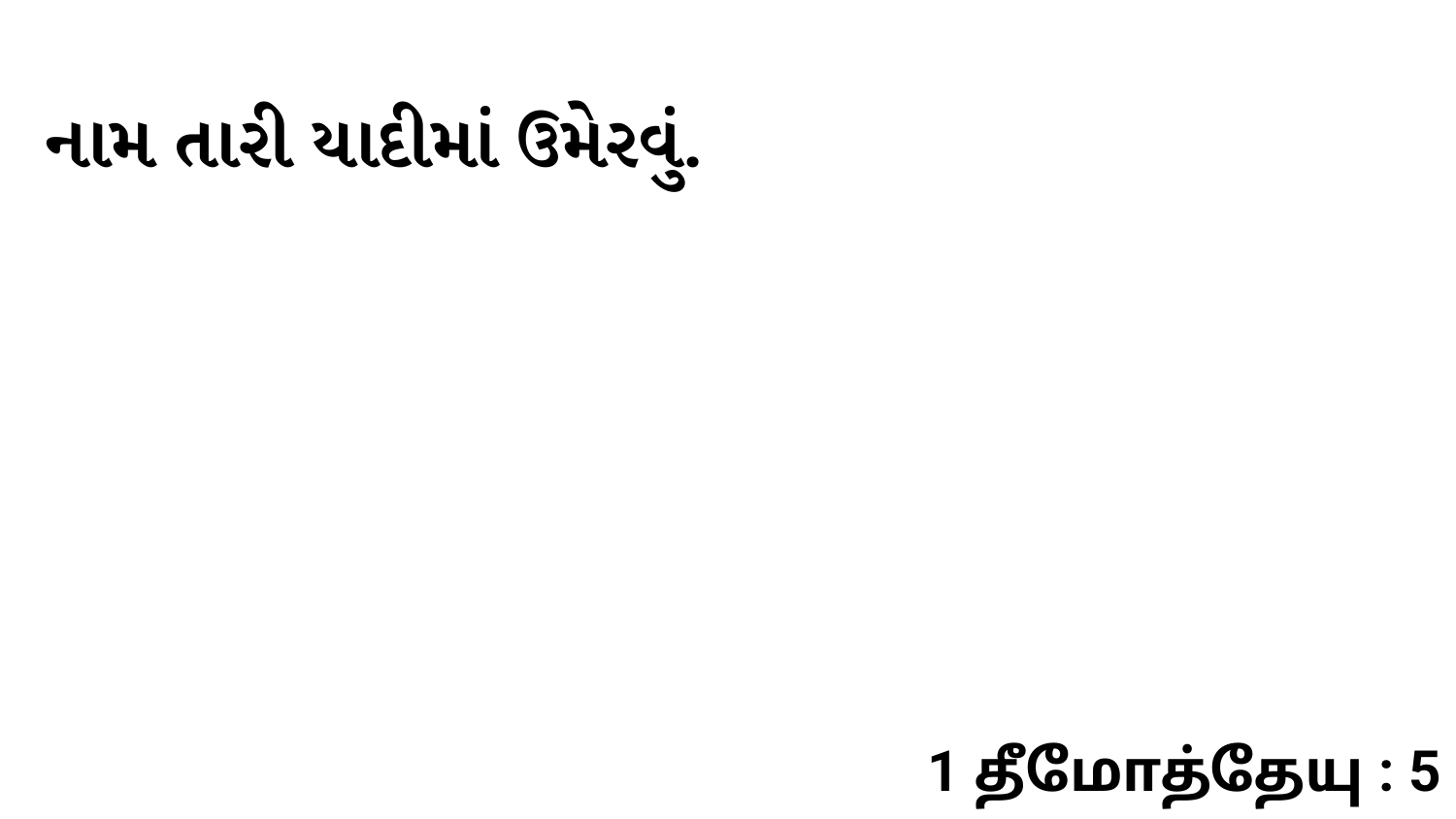

નામ તારી યાદીમાં ઉમેરવું.
1 தீமோத்தேயு : 5